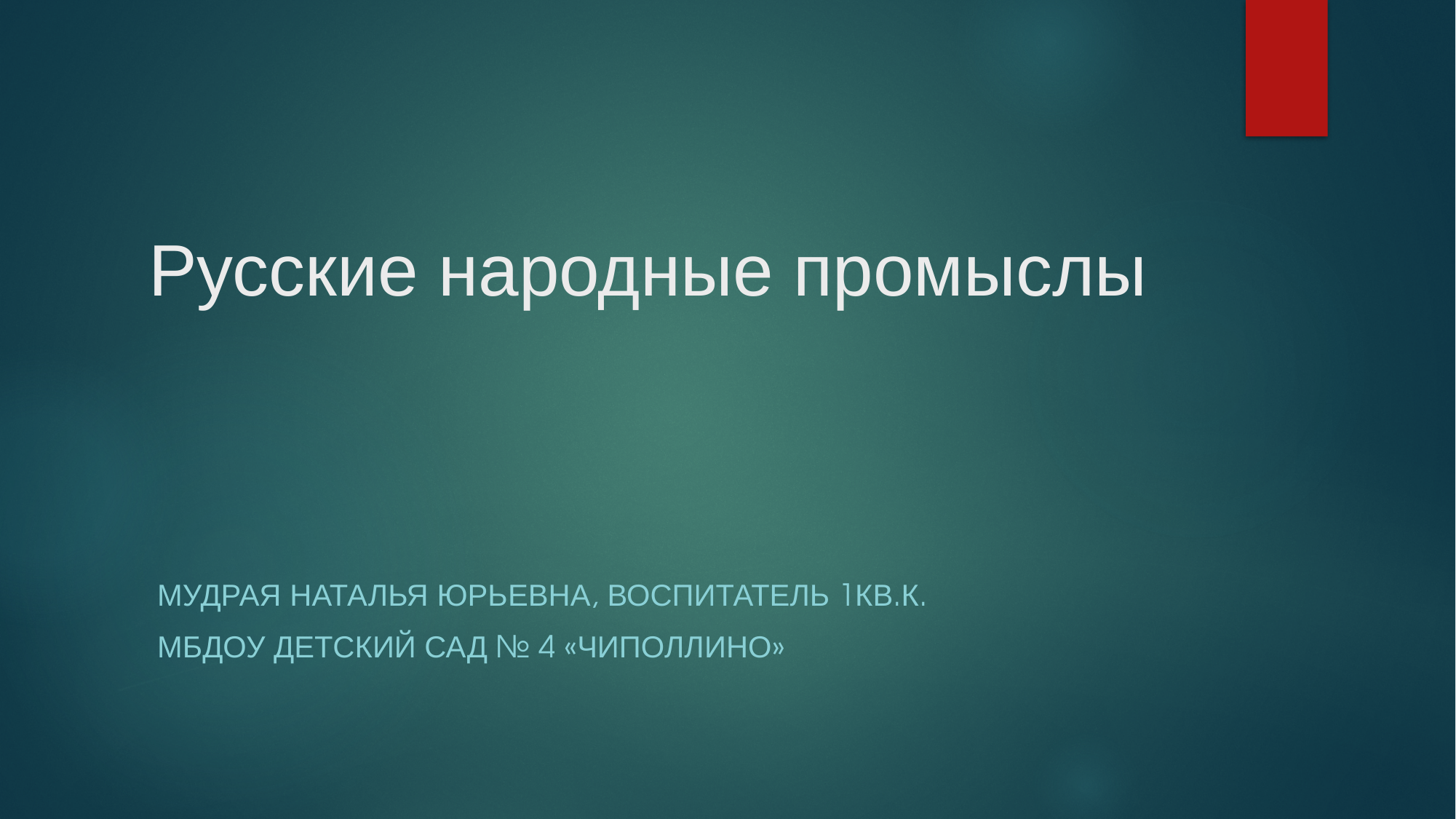

# Русские народные промыслы
 Мудрая Наталья Юрьевна, воспитатель 1кв.к.
 МБДОУ детский сад № 4 «Чиполлино»